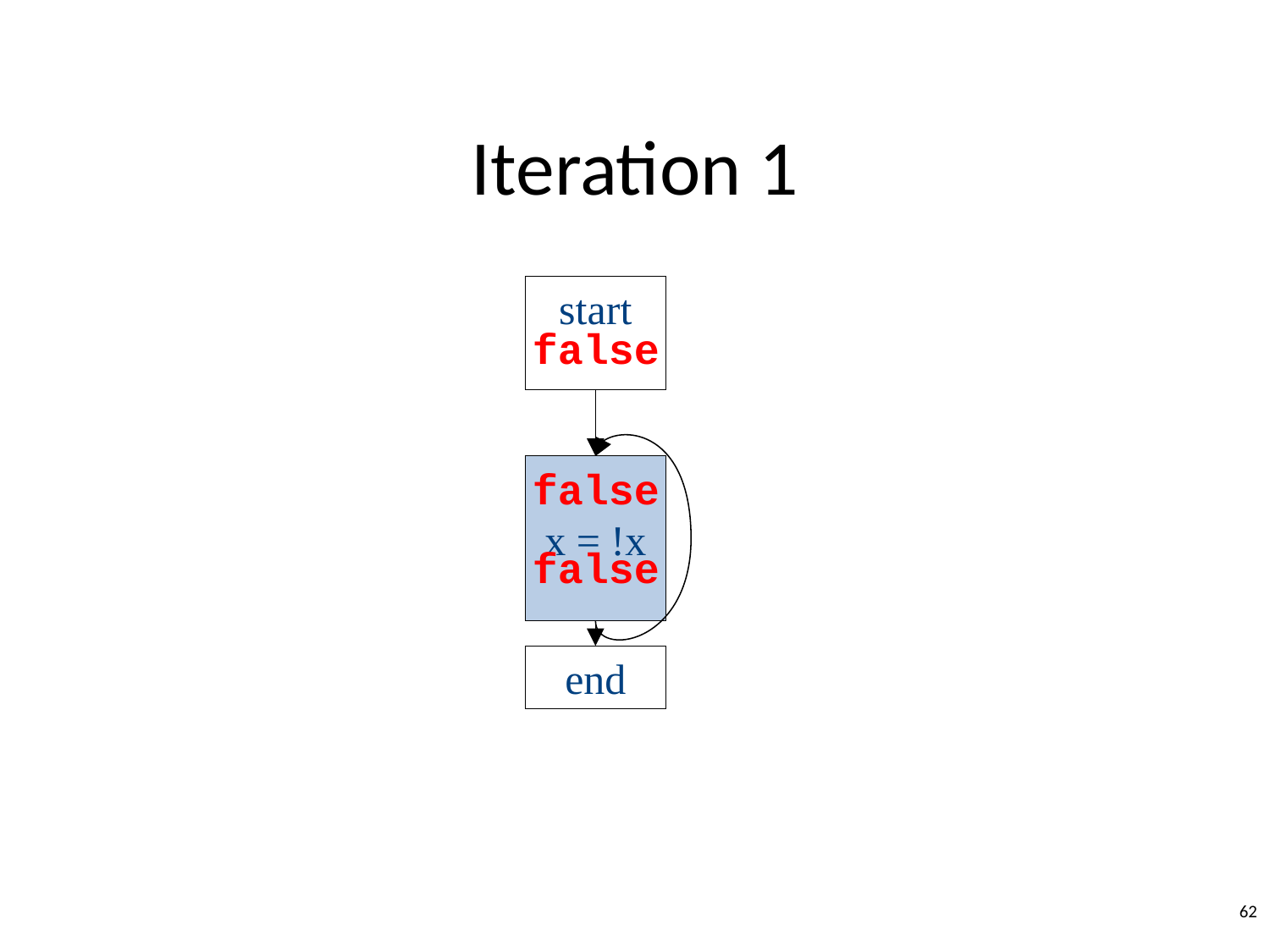

# Iteration 1
start
false
x = !x
false
false
end
62